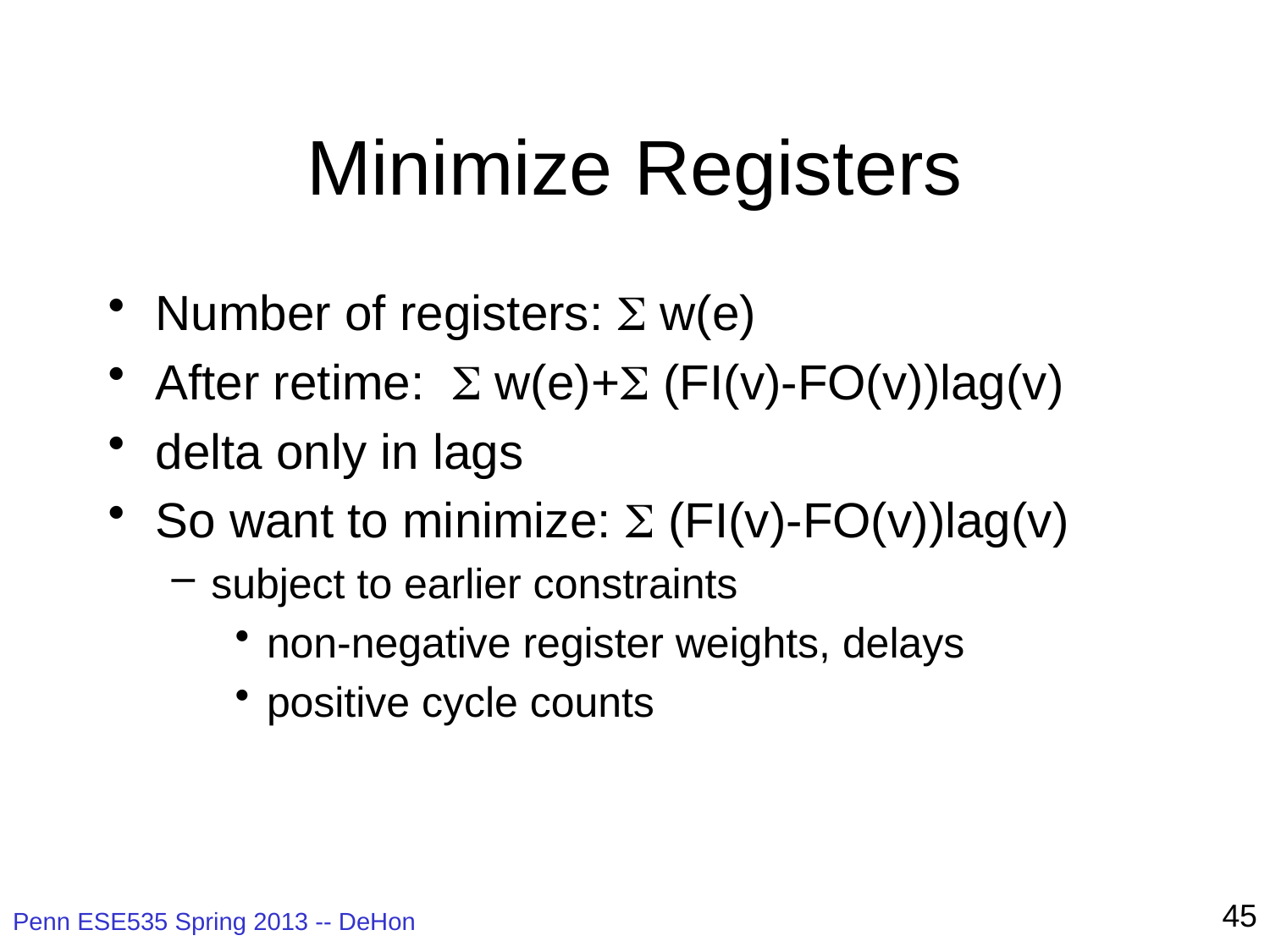

# Minimize Registers
Number of registers: Σ w(e)
After retime:  Σ w(e)+Σ (FI(v)-FO(v))lag(v)
delta only in lags
So want to minimize: Σ (FI(v)-FO(v))lag(v)
subject to earlier constraints
non-negative register weights, delays
positive cycle counts
45
Penn ESE535 Spring 2013 -- DeHon